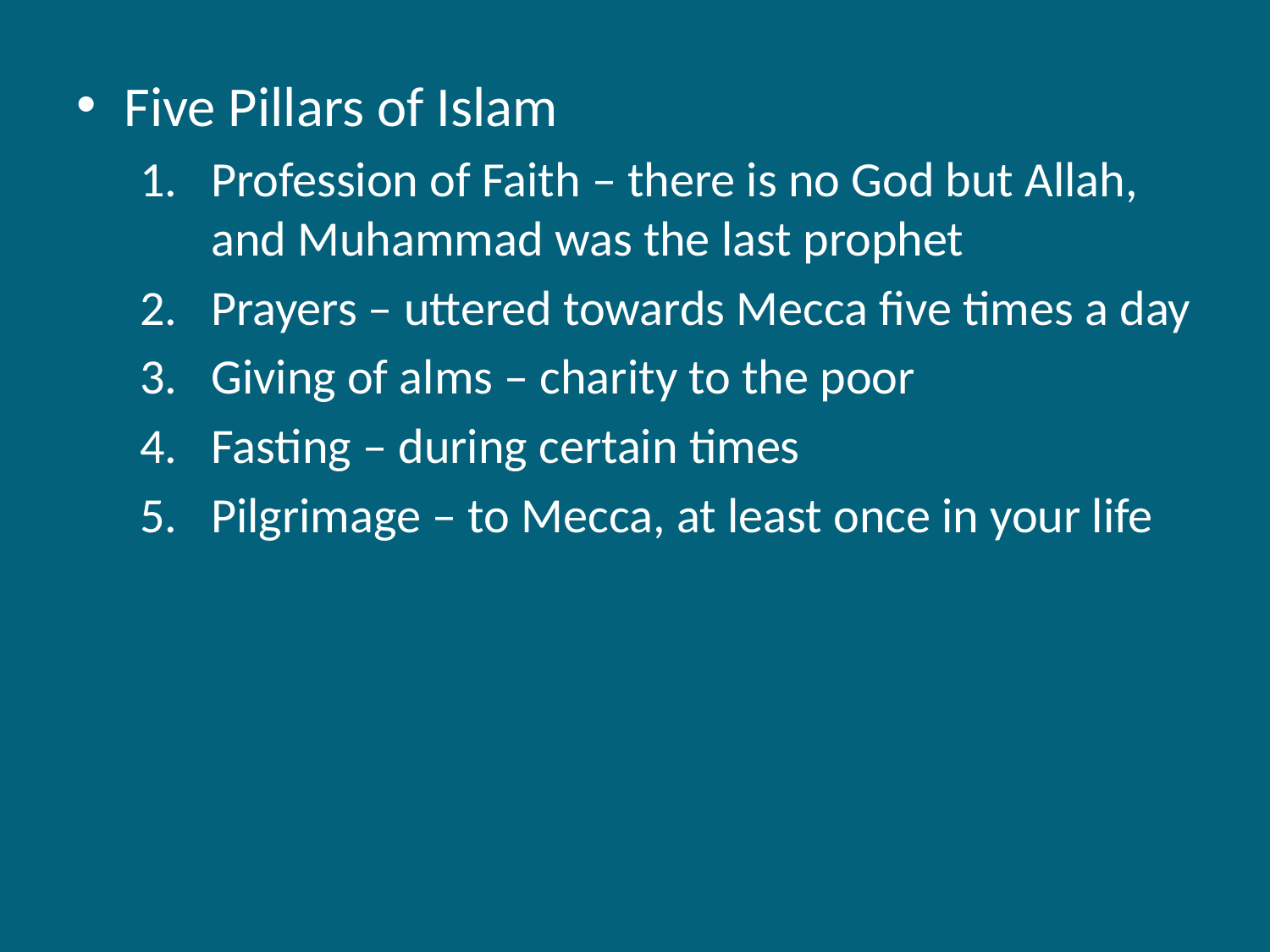

Five Pillars of Islam
Profession of Faith – there is no God but Allah, and Muhammad was the last prophet
Prayers – uttered towards Mecca five times a day
Giving of alms – charity to the poor
Fasting – during certain times
Pilgrimage – to Mecca, at least once in your life